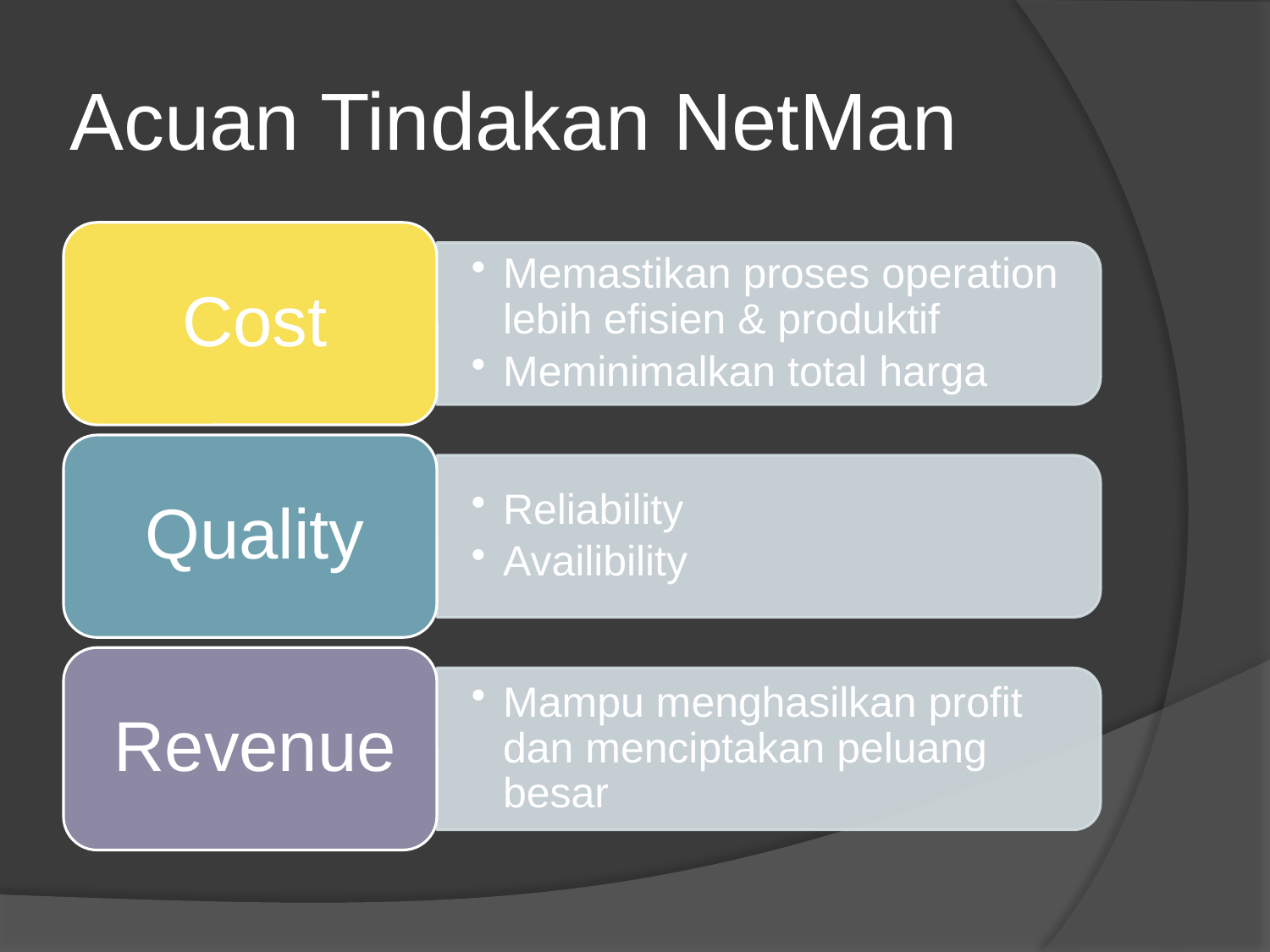

# Acuan Tindakan NetMan
Memastikan proses operation lebih efisien & produktif
Meminimalkan total harga
Cost
Reliability
Availibility
Quality
Mampu menghasilkan profit dan menciptakan peluang besar
Revenue